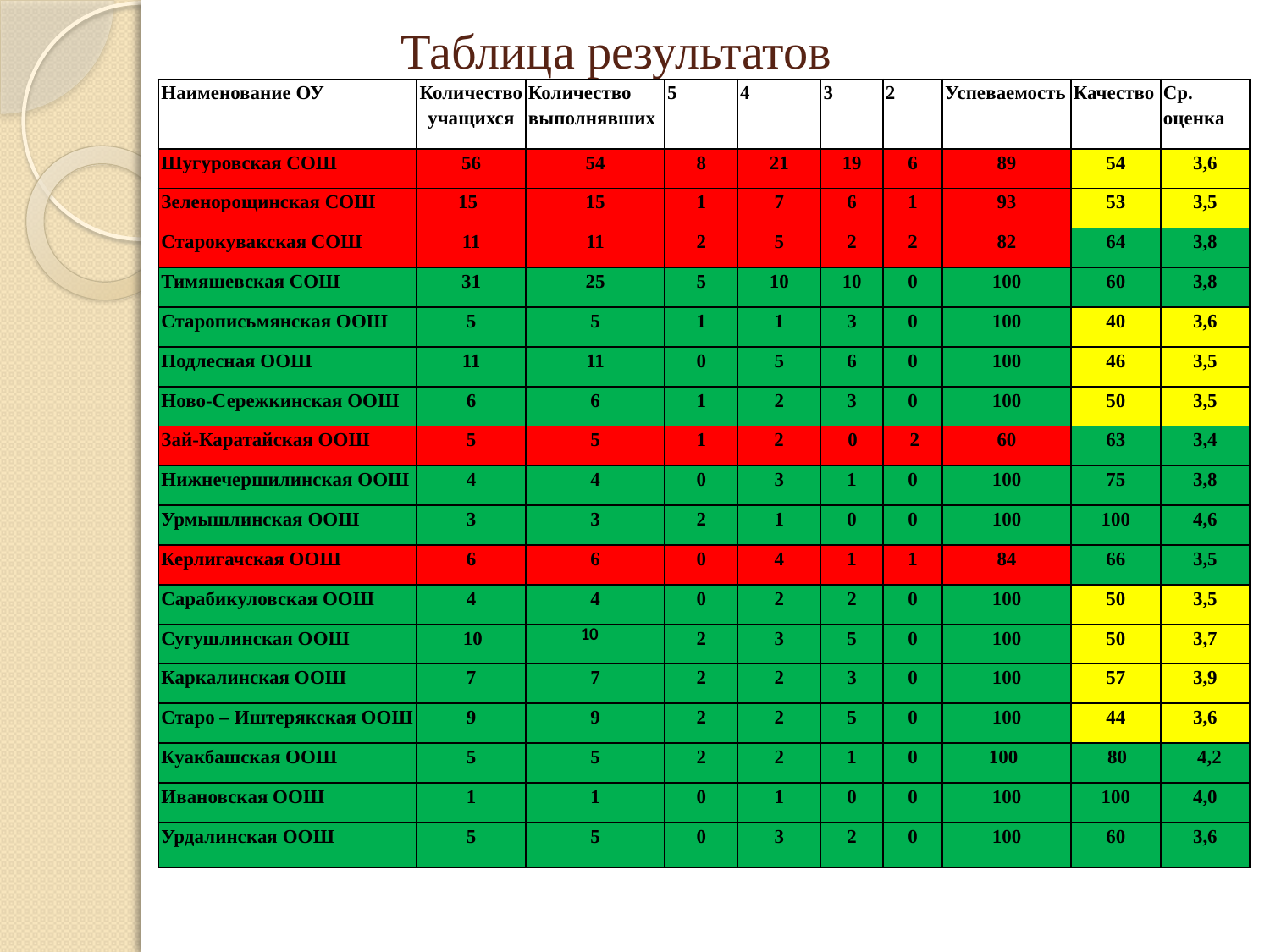

# Таблица результатов
| Наименование ОУ | Количество учащихся | Количество выполнявших | 5 | 4 | 3 | 2 | Успеваемость | Качество | Ср. оценка |
| --- | --- | --- | --- | --- | --- | --- | --- | --- | --- |
| Шугуровская СОШ | 56 | 54 | 8 | 21 | 19 | 6 | 89 | 54 | 3,6 |
| Зеленорощинская СОШ | 15 | 15 | 1 | 7 | 6 | 1 | 93 | 53 | 3,5 |
| Старокувакская СОШ | 11 | 11 | 2 | 5 | 2 | 2 | 82 | 64 | 3,8 |
| Тимяшевская СОШ | 31 | 25 | 5 | 10 | 10 | 0 | 100 | 60 | 3,8 |
| Старописьмянская ООШ | 5 | 5 | 1 | 1 | 3 | 0 | 100 | 40 | 3,6 |
| Подлесная ООШ | 11 | 11 | 0 | 5 | 6 | 0 | 100 | 46 | 3,5 |
| Ново-Сережкинская ООШ | 6 | 6 | 1 | 2 | 3 | 0 | 100 | 50 | 3,5 |
| Зай-Каратайская ООШ | 5 | 5 | 1 | 2 | 0 | 2 | 60 | 63 | 3,4 |
| Нижнечершилинская ООШ | 4 | 4 | 0 | 3 | 1 | 0 | 100 | 75 | 3,8 |
| Урмышлинская ООШ | 3 | 3 | 2 | 1 | 0 | 0 | 100 | 100 | 4,6 |
| Керлигачская ООШ | 6 | 6 | 0 | 4 | 1 | 1 | 84 | 66 | 3,5 |
| Сарабикуловская ООШ | 4 | 4 | 0 | 2 | 2 | 0 | 100 | 50 | 3,5 |
| Сугушлинская ООШ | 10 | 10 | 2 | 3 | 5 | 0 | 100 | 50 | 3,7 |
| Каркалинская ООШ | 7 | 7 | 2 | 2 | 3 | 0 | 100 | 57 | 3,9 |
| Старо – Иштерякская ООШ | 9 | 9 | 2 | 2 | 5 | 0 | 100 | 44 | 3,6 |
| Куакбашская ООШ | 5 | 5 | 2 | 2 | 1 | 0 | 100 | 80 | 4,2 |
| Ивановская ООШ | 1 | 1 | 0 | 1 | 0 | 0 | 100 | 100 | 4,0 |
| Урдалинская ООШ | 5 | 5 | 0 | 3 | 2 | 0 | 100 | 60 | 3,6 |